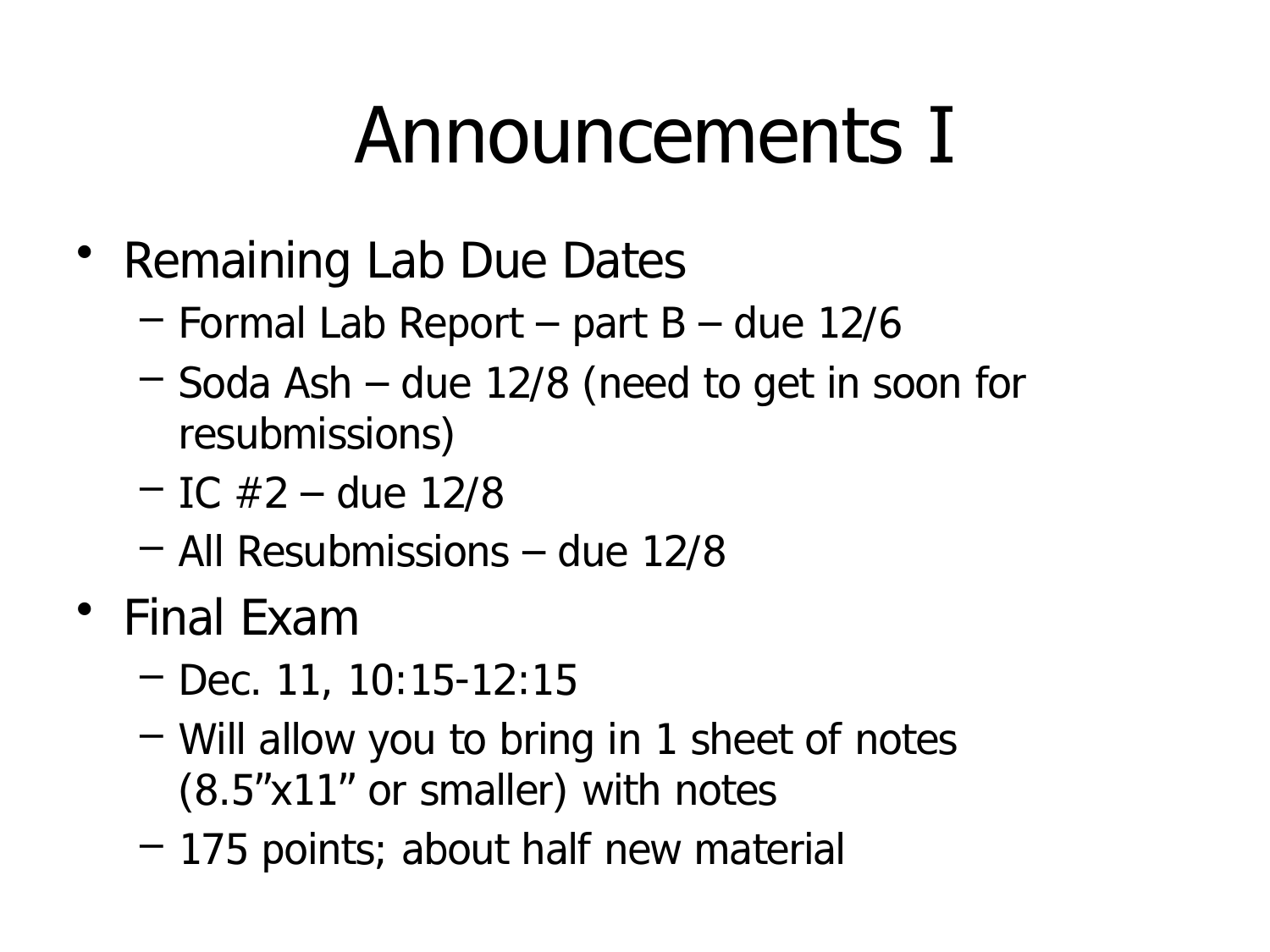

# Announcements I
Remaining Lab Due Dates
Formal Lab Report – part B – due 12/6
Soda Ash – due 12/8 (need to get in soon for resubmissions)
IC #2 – due 12/8
All Resubmissions – due 12/8
Final Exam
Dec. 11, 10:15-12:15
Will allow you to bring in 1 sheet of notes (8.5”x11” or smaller) with notes
175 points; about half new material